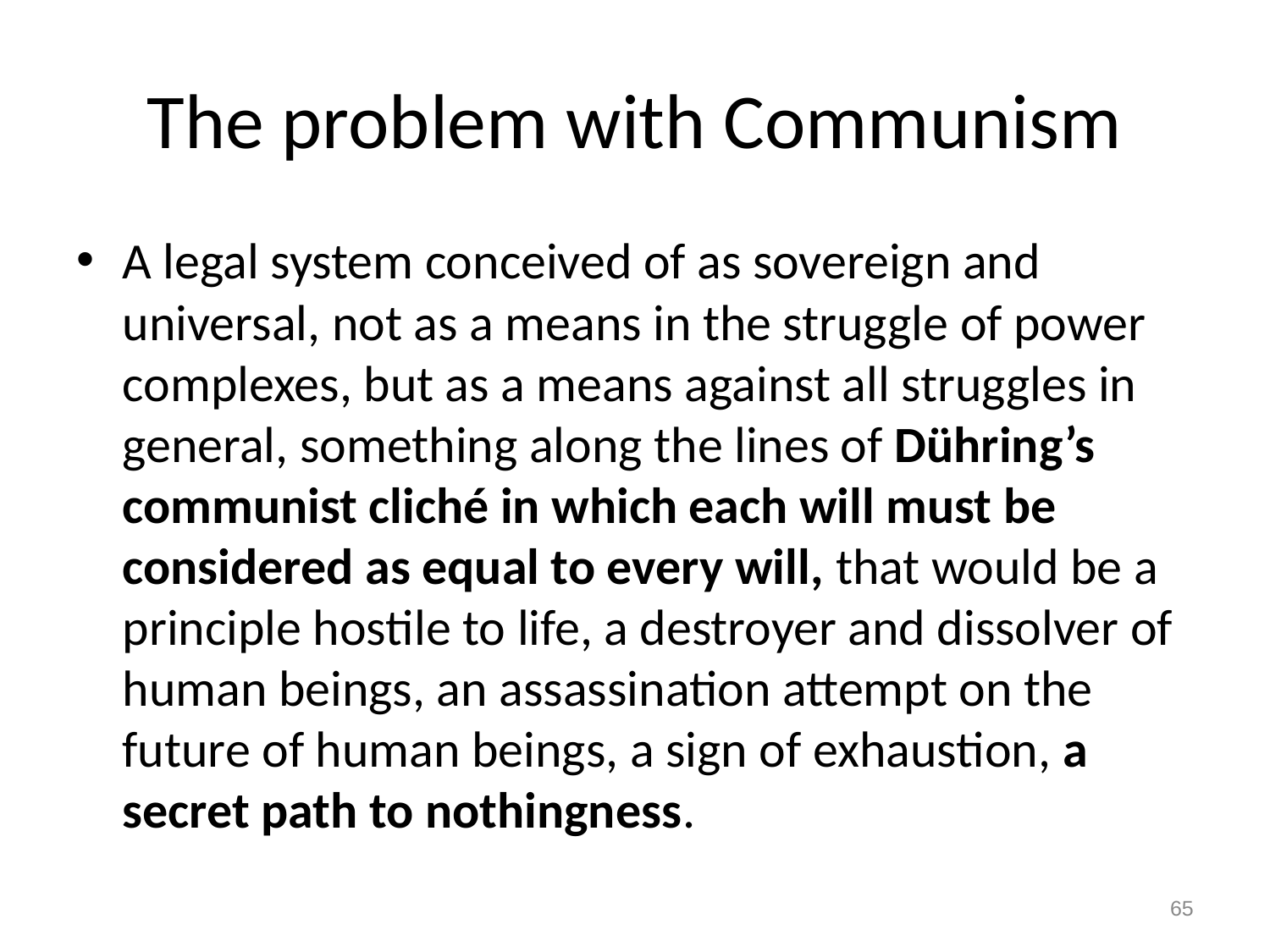

# The problem with Communism
A legal system conceived of as sovereign and universal, not as a means in the struggle of power complexes, but as a means against all struggles in general, something along the lines of Dühring’s communist cliché in which each will must be considered as equal to every will, that would be a principle hostile to life, a destroyer and dissolver of human beings, an assassination attempt on the future of human beings, a sign of exhaustion, a secret path to nothingness.

65